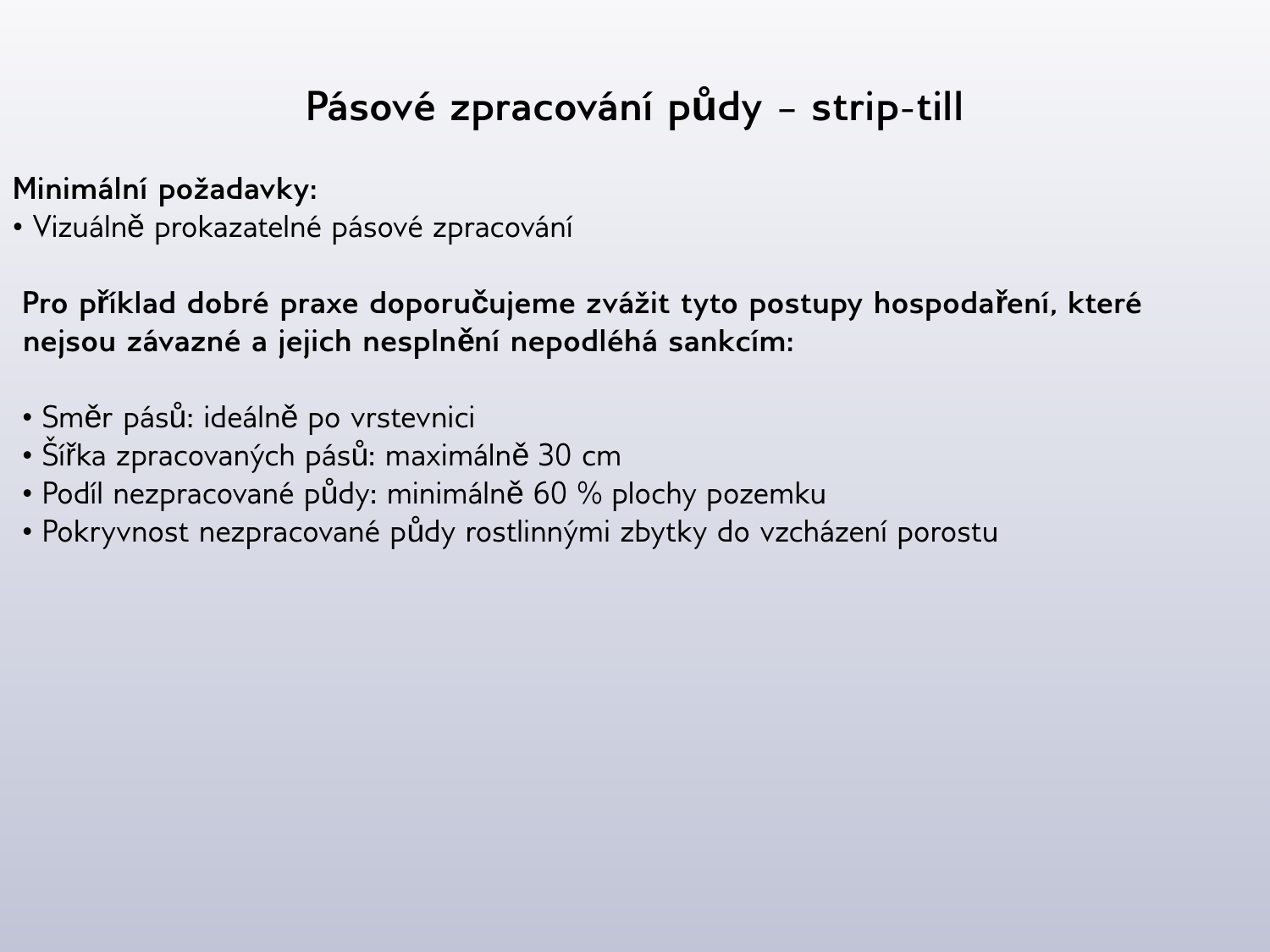

Pásové zpracování půdy – strip-till

Minimální požadavky:
• Vizuálně prokazatelné pásové zpracování

 Pro příklad dobré praxe doporučujeme zvážit tyto postupy hospodaření, které
 nejsou závazné a jejich nesplnění nepodléhá sankcím:

 • Směr pásů: ideálně po vrstevnici
 • Šířka zpracovaných pásů: maximálně 30 cm
 • Podíl nezpracované půdy: minimálně 60 % plochy pozemku
 • Pokryvnost nezpracované půdy rostlinnými zbytky do vzcházení porostu